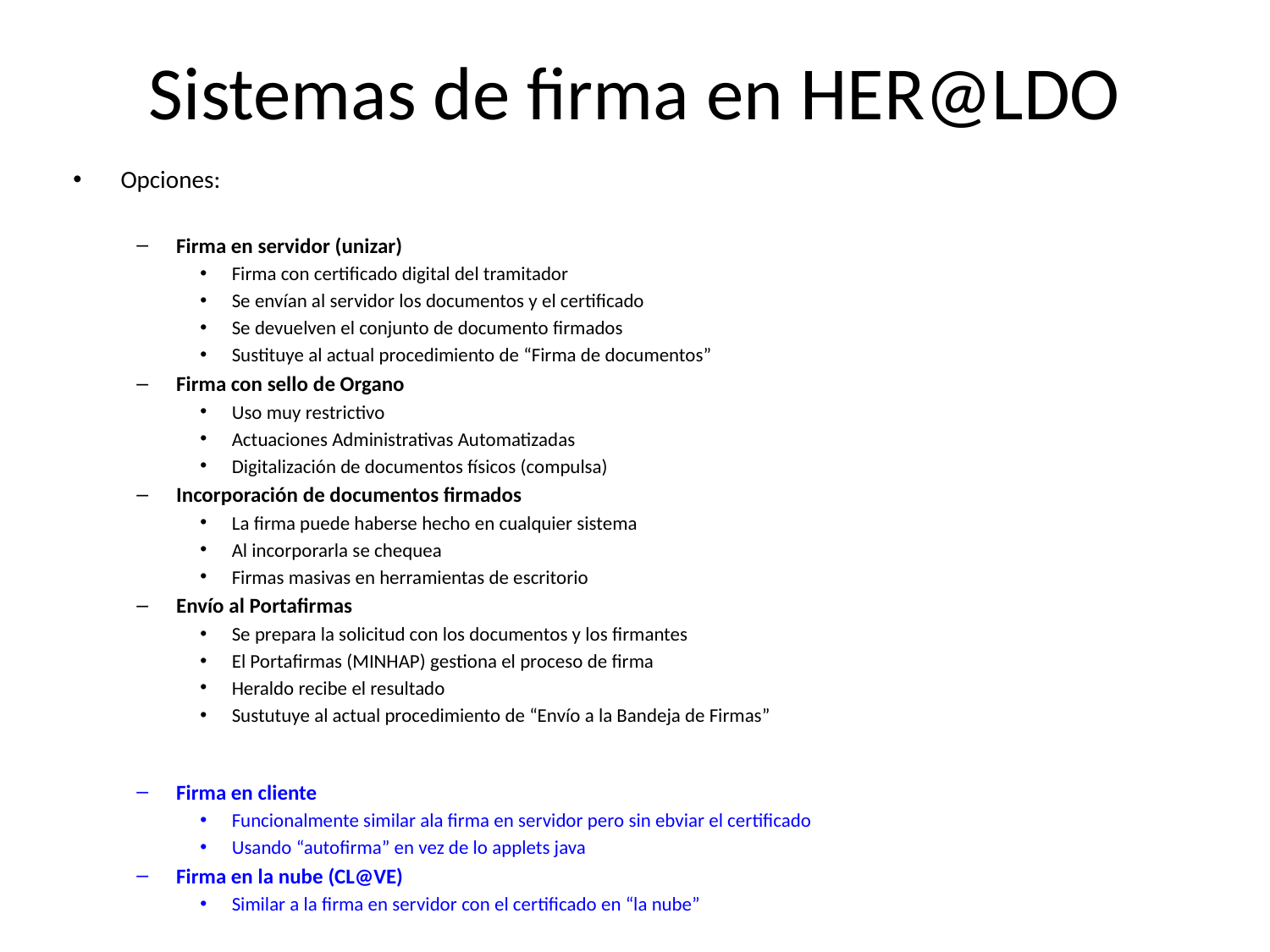

# Sistemas de firma en HER@LDO
Opciones:

Firma en servidor (unizar)
Firma con certificado digital del tramitador
Se envían al servidor los documentos y el certificado
Se devuelven el conjunto de documento firmados
Sustituye al actual procedimiento de “Firma de documentos”
Firma con sello de Organo
Uso muy restrictivo
Actuaciones Administrativas Automatizadas
Digitalización de documentos físicos (compulsa)
Incorporación de documentos firmados
La firma puede haberse hecho en cualquier sistema
Al incorporarla se chequea
Firmas masivas en herramientas de escritorio
Envío al Portafirmas
Se prepara la solicitud con los documentos y los firmantes
El Portafirmas (MINHAP) gestiona el proceso de firma
Heraldo recibe el resultado
Sustutuye al actual procedimiento de “Envío a la Bandeja de Firmas”

Firma en cliente
Funcionalmente similar ala firma en servidor pero sin ebviar el certificado
Usando “autofirma” en vez de lo applets java
Firma en la nube (CL@VE)
Similar a la firma en servidor con el certificado en “la nube”